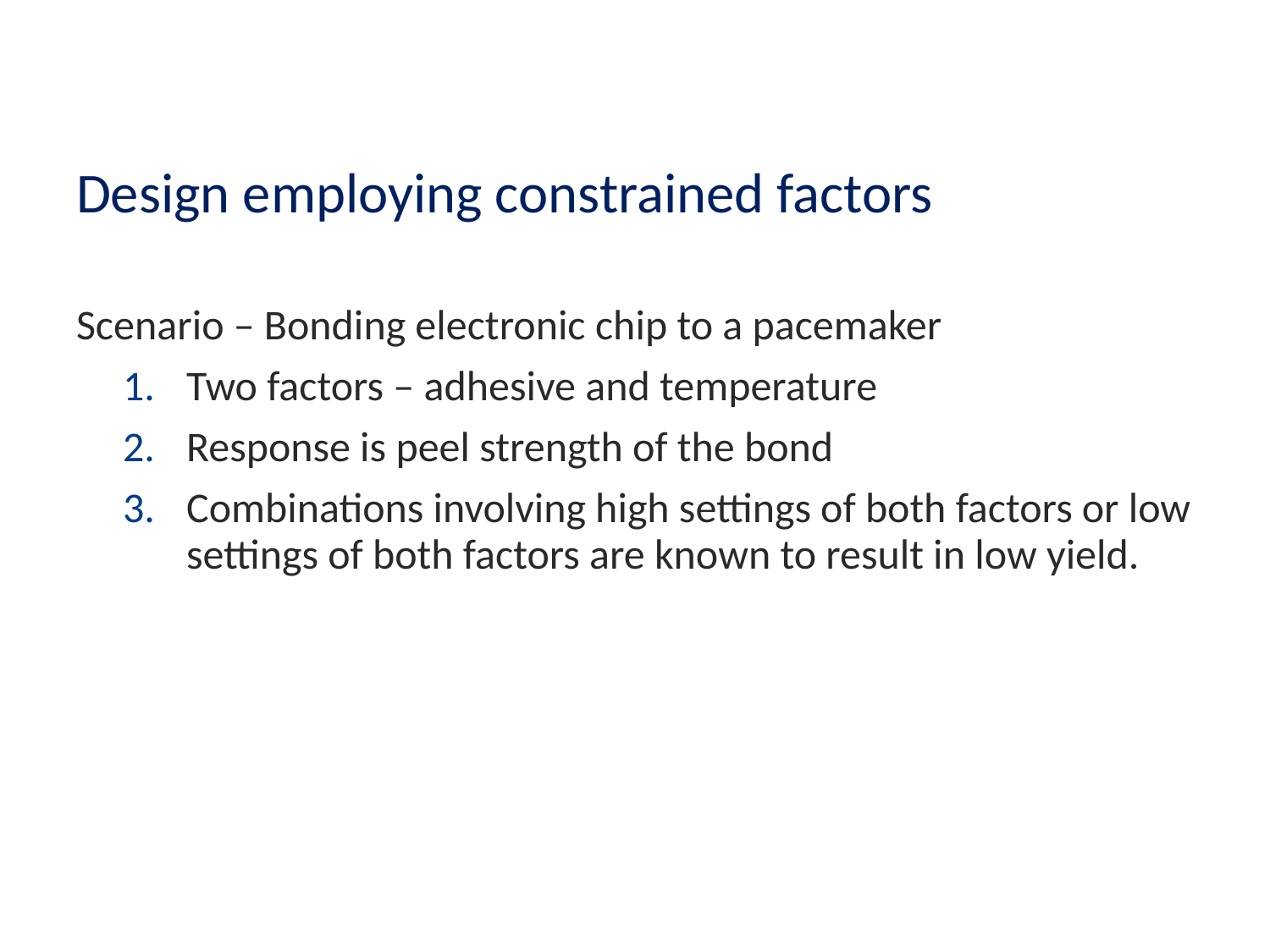

# Design employing constrained factors
Scenario – Bonding electronic chip to a pacemaker
Two factors – adhesive and temperature
Response is peel strength of the bond
Combinations involving high settings of both factors or low settings of both factors are known to result in low yield.